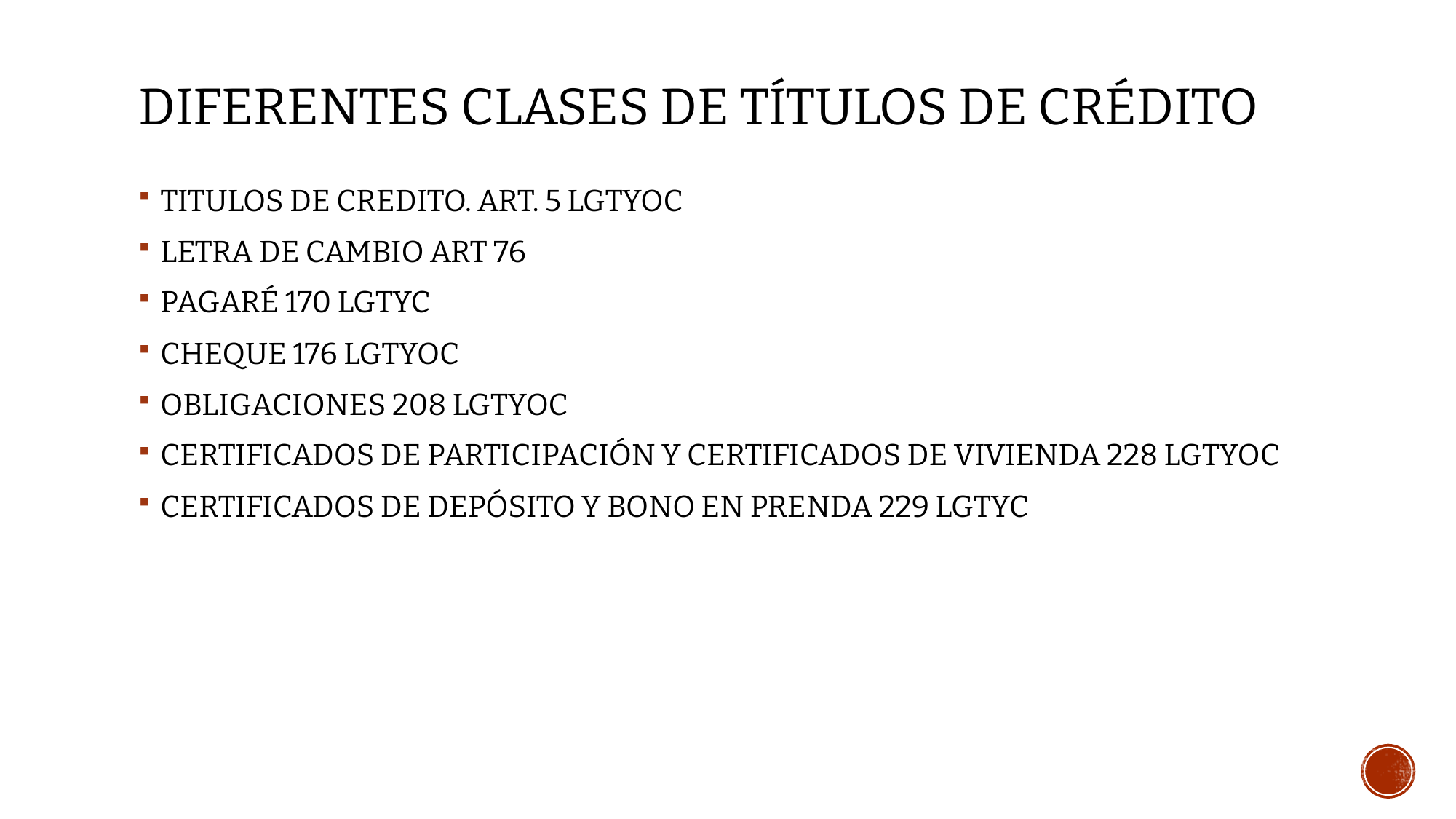

# DIFERENTES CLASES DE TÍTULOS DE CRÉDITO
TITULOS DE CREDITO. ART. 5 LGTYOC
LETRA DE CAMBIO ART 76
PAGARÉ 170 LGTYC
CHEQUE 176 LGTYOC
OBLIGACIONES 208 LGTYOC
CERTIFICADOS DE PARTICIPACIÓN Y CERTIFICADOS DE VIVIENDA 228 LGTYOC
CERTIFICADOS DE DEPÓSITO Y BONO EN PRENDA 229 LGTYC